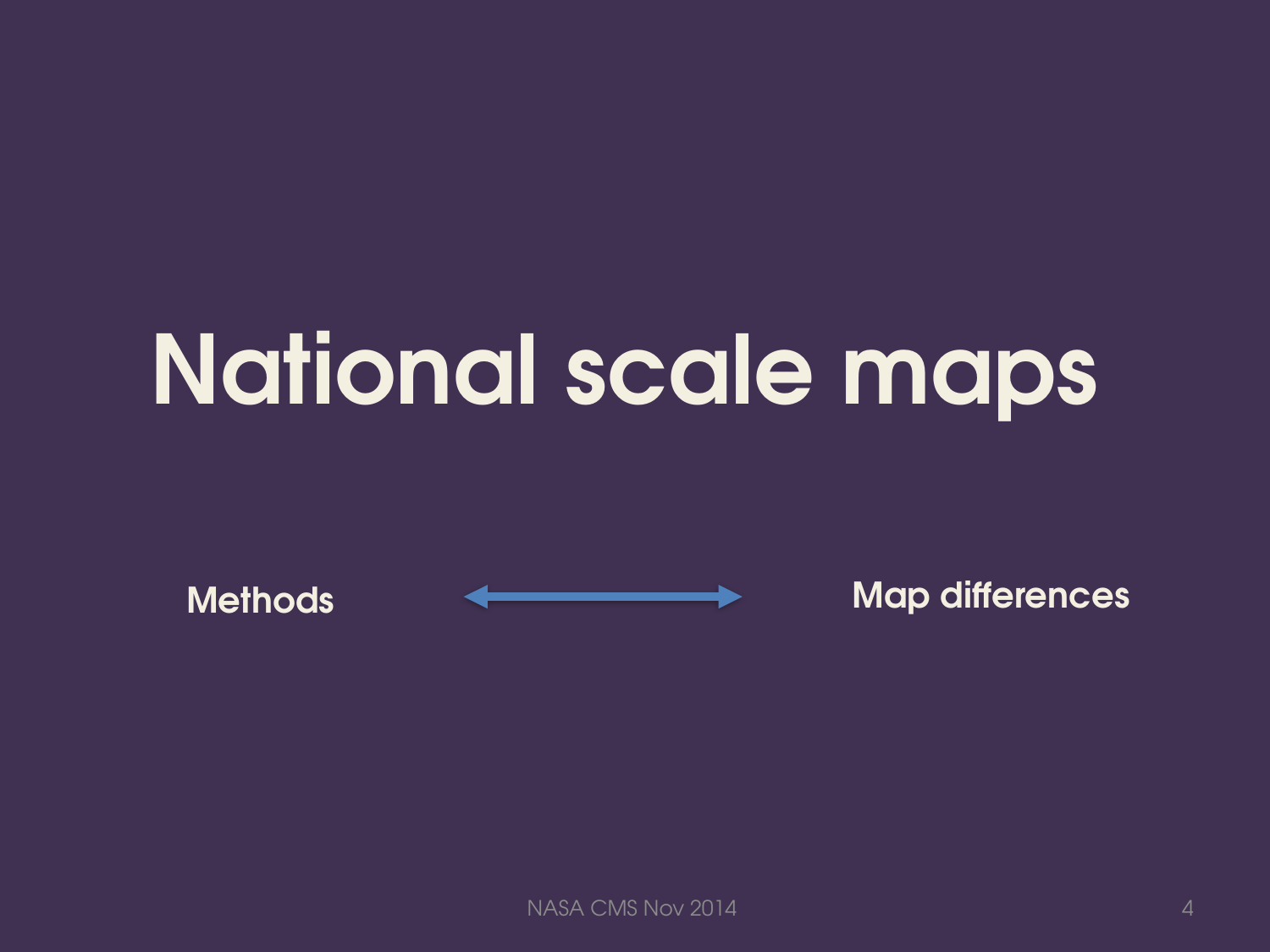

National scale maps
Map differences
Methods
NASA CMS Nov 2014
4